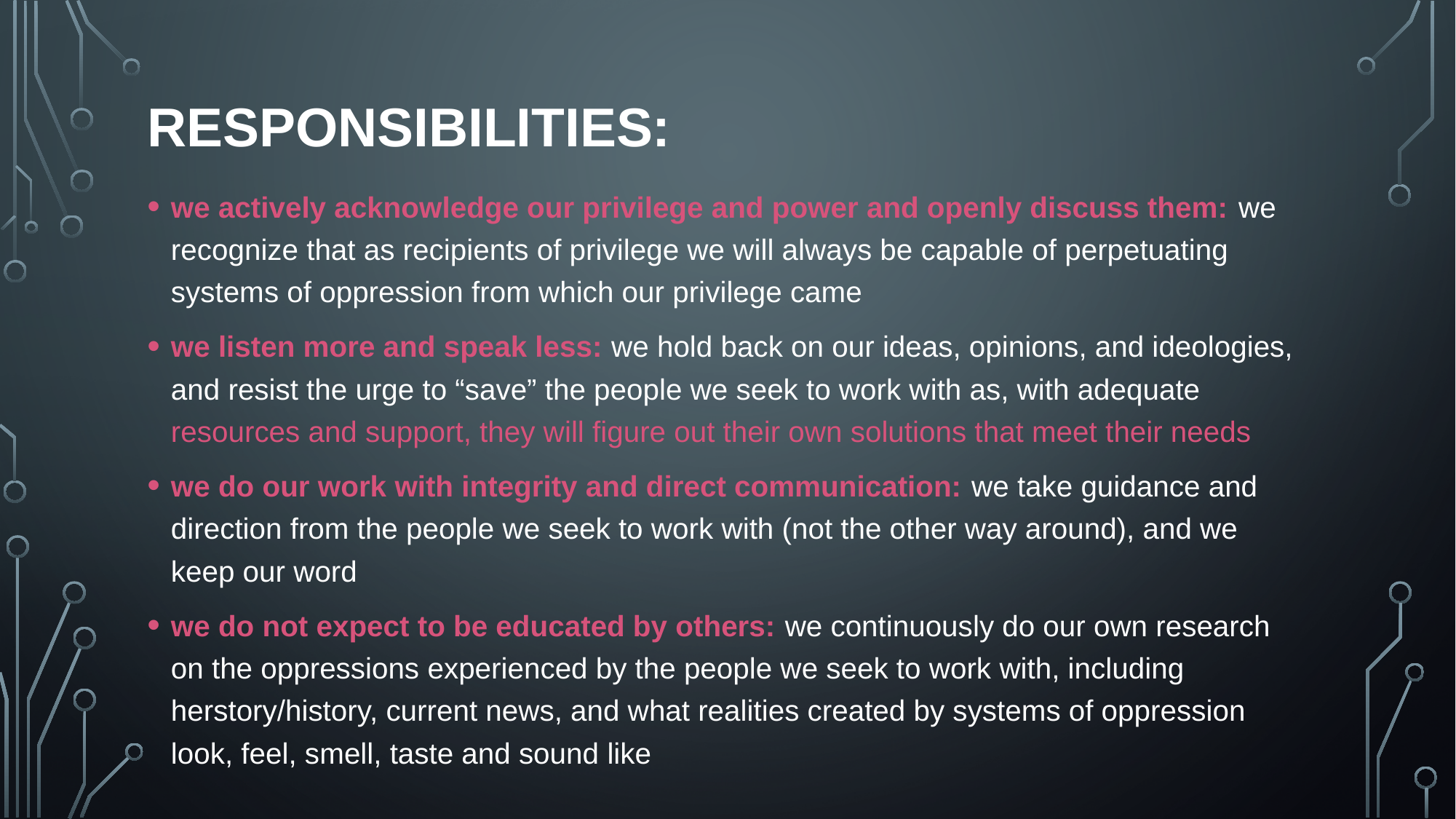

# responsibilities:
we actively acknowledge our privilege and power and openly discuss them: we recognize that as recipients of privilege we will always be capable of perpetuating systems of oppression from which our privilege came
we listen more and speak less: we hold back on our ideas, opinions, and ideologies, and resist the urge to “save” the people we seek to work with as, with adequate resources and support, they will figure out their own solutions that meet their needs
we do our work with integrity and direct communication: we take guidance and direction from the people we seek to work with (not the other way around), and we keep our word
we do not expect to be educated by others: we continuously do our own research on the oppressions experienced by the people we seek to work with, including herstory/history, current news, and what realities created by systems of oppression look, feel, smell, taste and sound like